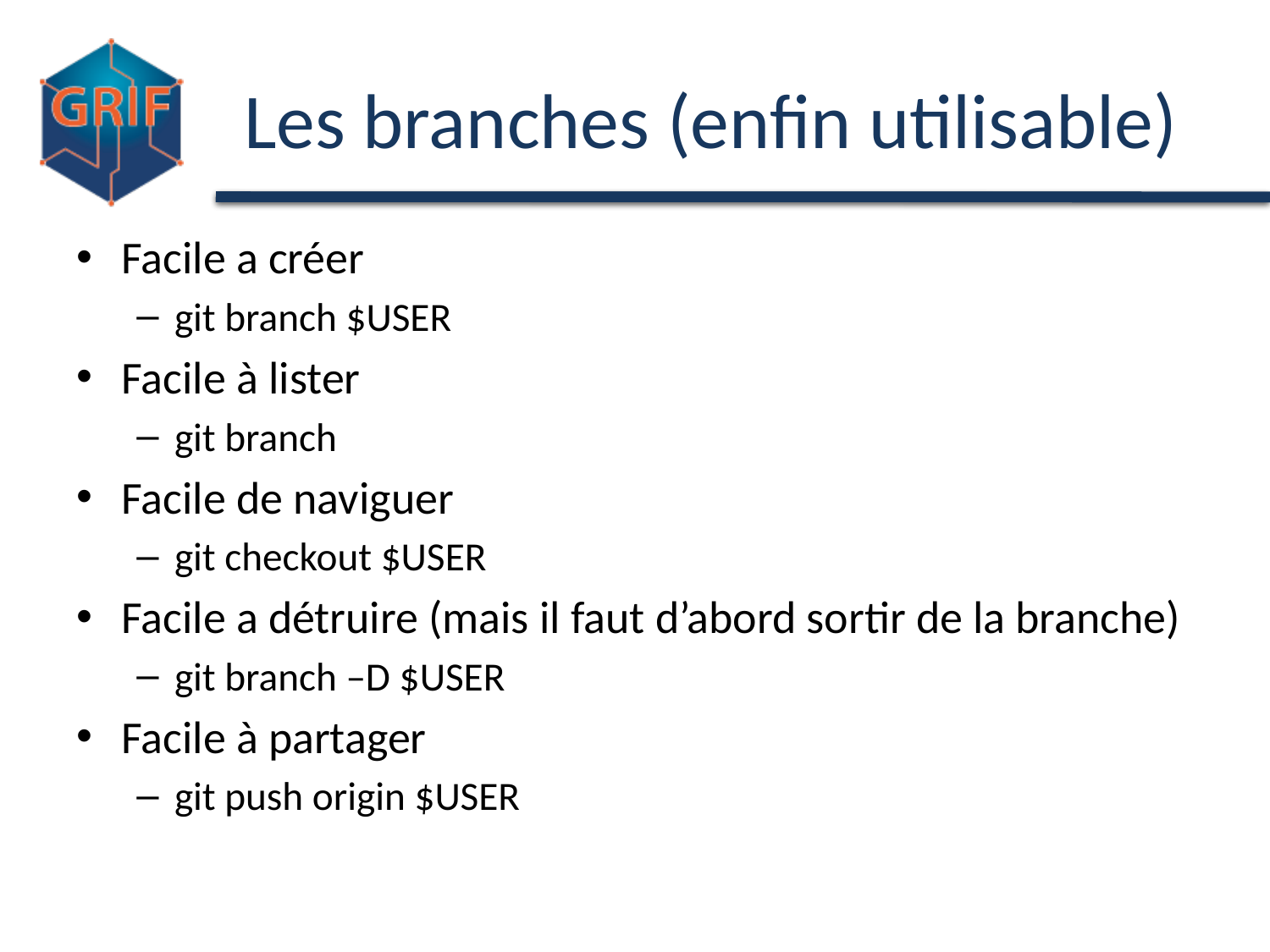

# Les branches (enfin utilisable)
Facile a créer
git branch $USER
Facile à lister
git branch
Facile de naviguer
git checkout $USER
Facile a détruire (mais il faut d’abord sortir de la branche)
git branch –D $USER
Facile à partager
git push origin $USER